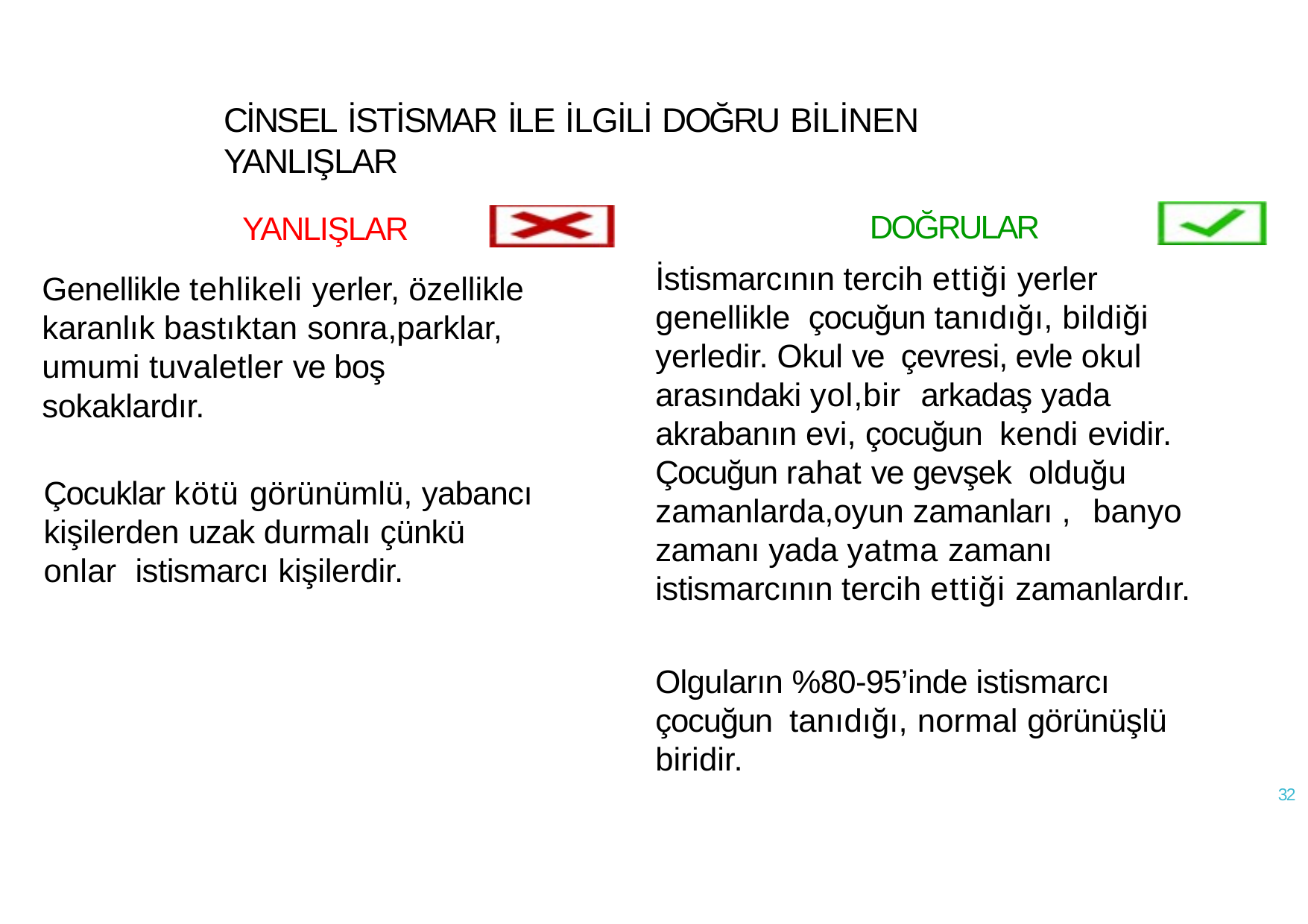

# CİNSEL İSTİSMAR İLE İLGİLİ DOĞRU BİLİNEN YANLIŞLAR
YANLIŞLAR
Genellikle tehlikeli yerler, özellikle  karanlık bastıktan sonra,parklar,  umumi tuvaletler ve boş sokaklardır.

Çocuklar kötü görünümlü, yabancı  kişilerden uzak durmalı çünkü onlar  istismarcı kişilerdir.
DOĞRULAR
İstismarcının tercih ettiği yerler genellikle  çocuğun tanıdığı, bildiği yerledir. Okul ve  çevresi, evle okul arasındaki yol,bir  arkadaş yada akrabanın evi, çocuğun  kendi evidir. Çocuğun rahat ve gevşek  olduğu zamanlarda,oyun zamanları ,  banyo zamanı yada yatma zamanı  istismarcının tercih ettiği zamanlardır.

Olguların %80-95’inde istismarcı çocuğun  tanıdığı, normal görünüşlü biridir.

32